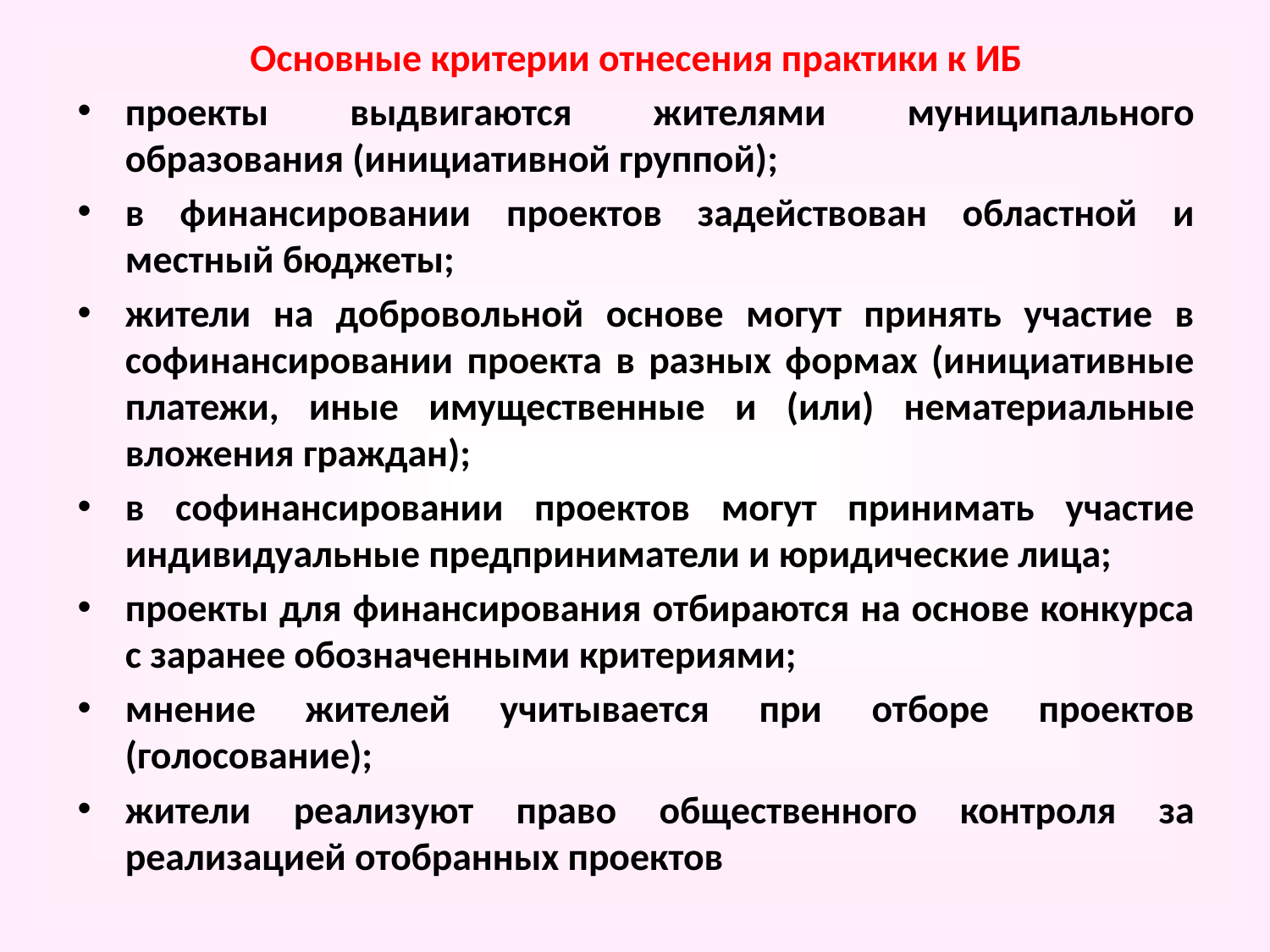

Основные критерии отнесения практики к ИБ
проекты выдвигаются жителями муниципального образования (инициативной группой);
в финансировании проектов задействован областной и местный бюджеты;
жители на добровольной основе могут принять участие в софинансировании проекта в разных формах (инициативные платежи, иные имущественные и (или) нематериальные вложения граждан);
в софинансировании проектов могут принимать участие индивидуальные предприниматели и юридические лица;
проекты для финансирования отбираются на основе конкурса с заранее обозначенными критериями;
мнение жителей учитывается при отборе проектов (голосование);
жители реализуют право общественного контроля за реализацией отобранных проектов